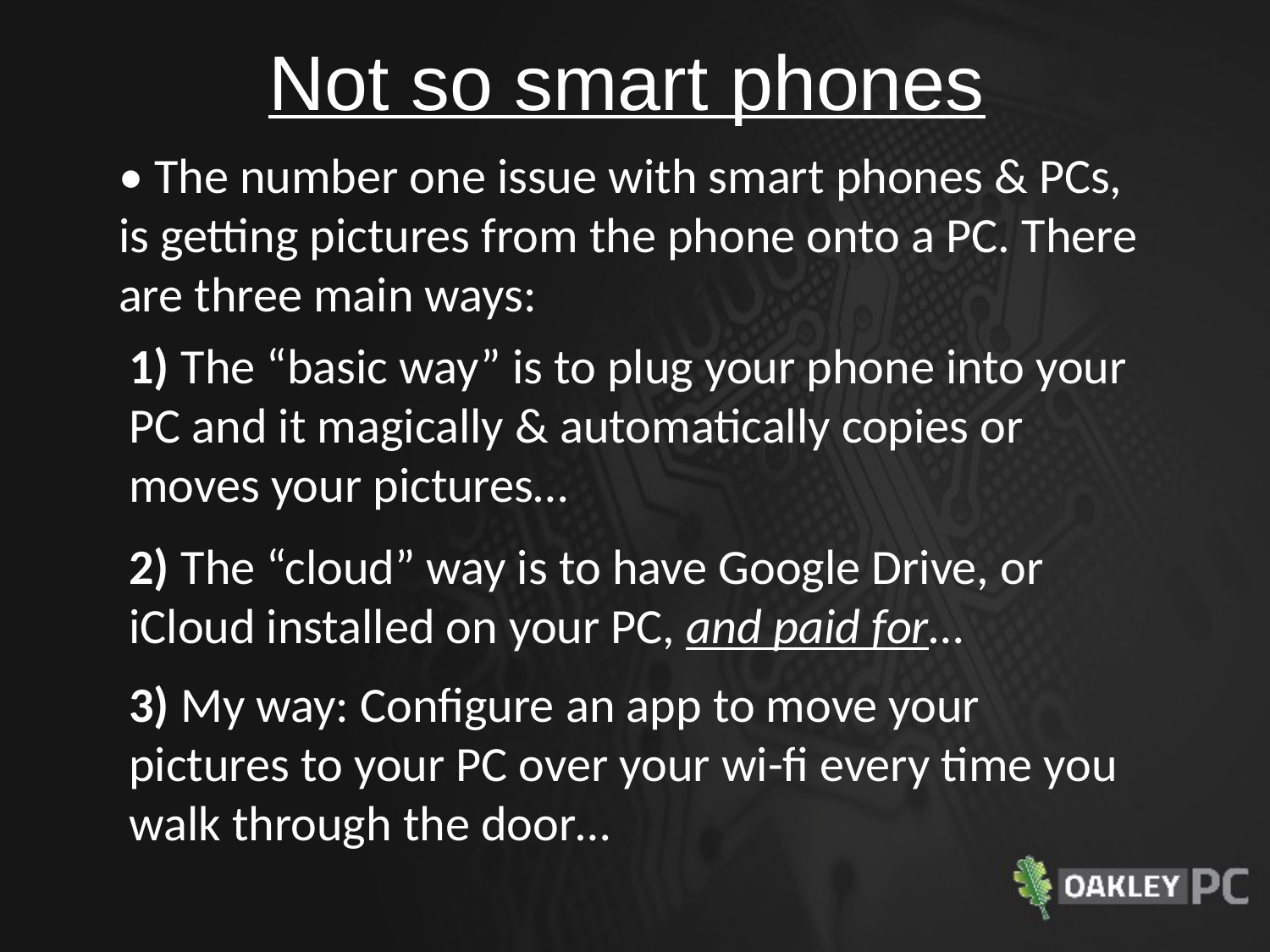

# Not so smart phones
• The number one issue with smart phones & PCs, is getting pictures from the phone onto a PC. There are three main ways:
1) The “basic way” is to plug your phone into your PC and it magically & automatically copies or moves your pictures…
2) The “cloud” way is to have Google Drive, or iCloud installed on your PC, and paid for…
3) My way: Configure an app to move your pictures to your PC over your wi-fi every time you walk through the door…